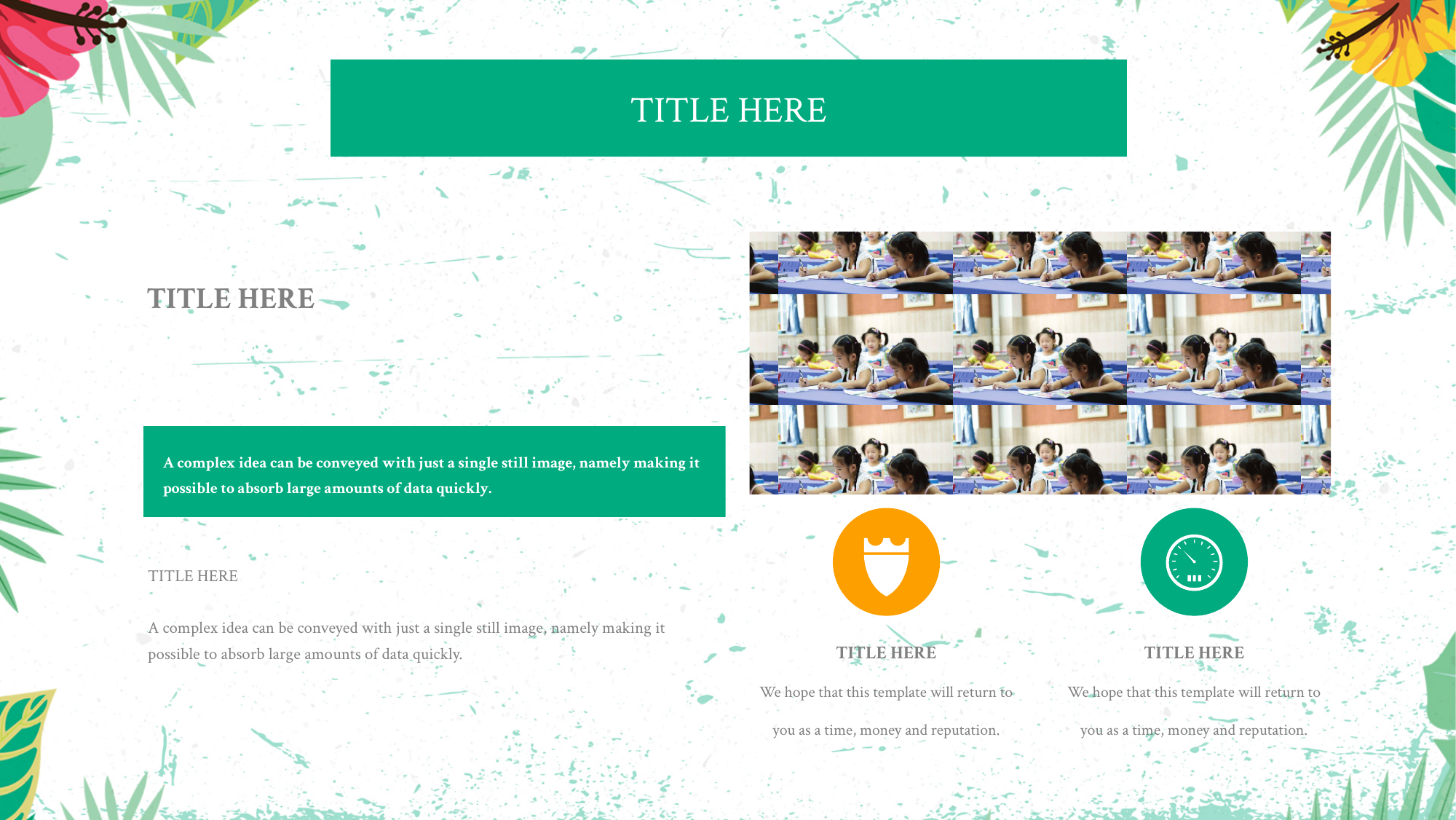

TITLE HERE

TITLE HERE

A complex idea can be conveyed with just a single still image, namely making it possible to absorb large amounts of data quickly.

TITLE HERE

A complex idea can be conveyed with just a single still image, namely making it possible to absorb large amounts of data quickly.

TITLE HERE
We hope that this template will return to you as a time, money and reputation.
TITLE HERE
We hope that this template will return to you as a time, money and reputation.